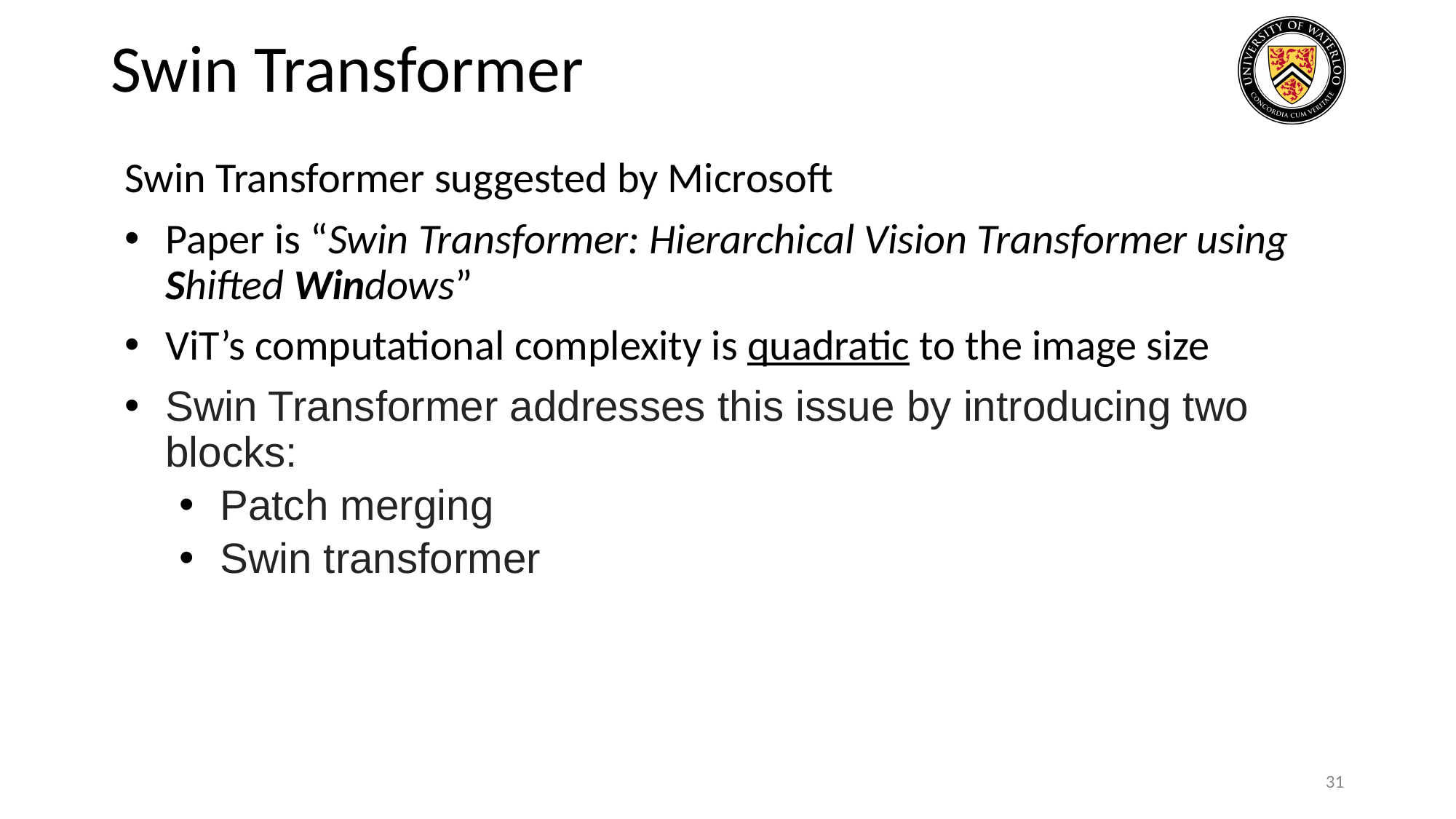

# Swin Transformer
Swin Transformer suggested by Microsoft
Paper is “Swin Transformer: Hierarchical Vision Transformer using Shifted Windows”
ViT’s computational complexity is quadratic to the image size
Swin Transformer addresses this issue by introducing two blocks:
Patch merging
Swin transformer
31